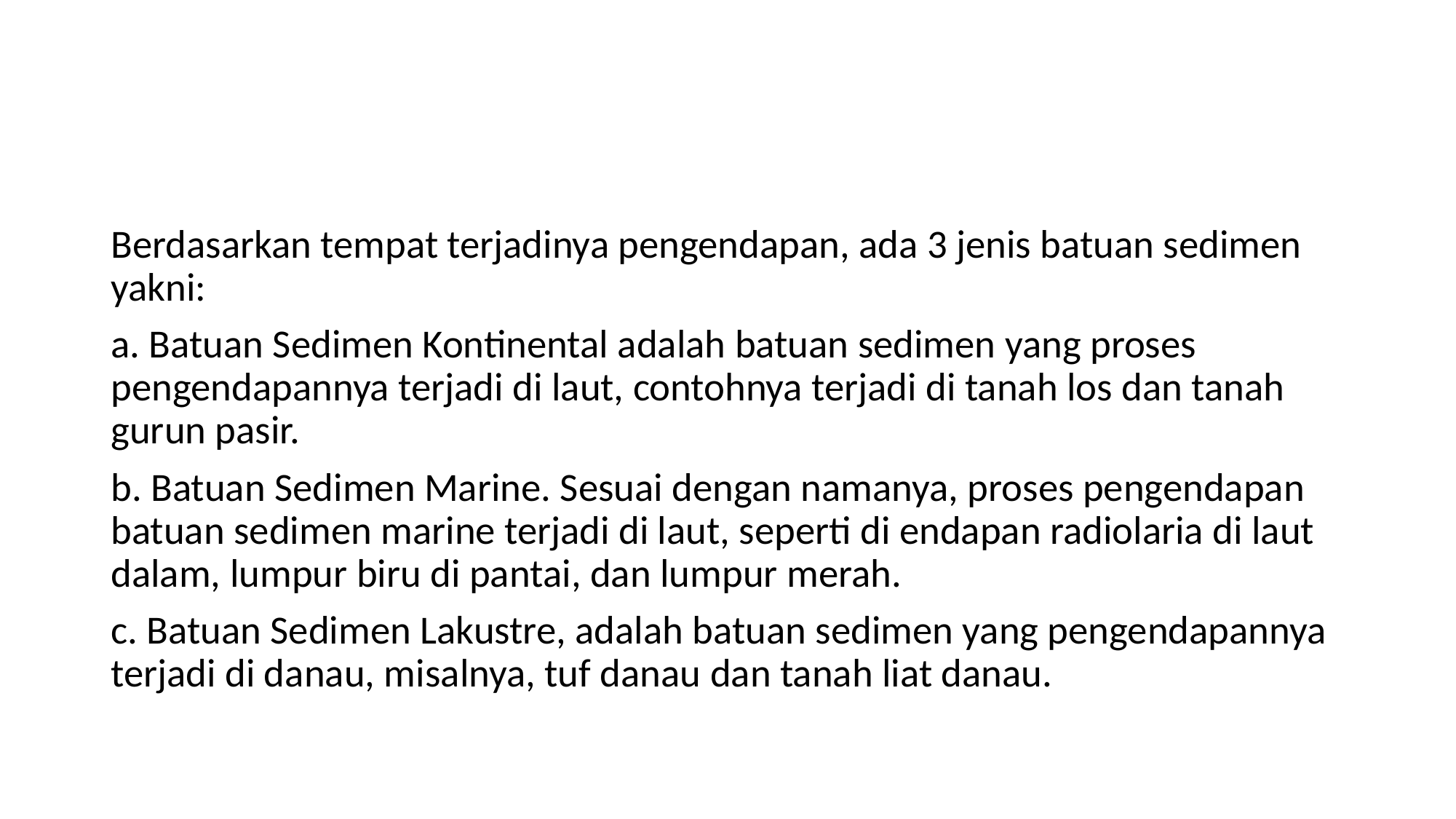

#
Berdasarkan tempat terjadinya pengendapan, ada 3 jenis batuan sedimen yakni:
a. Batuan Sedimen Kontinental adalah batuan sedimen yang proses pengendapannya terjadi di laut, contohnya terjadi di tanah los dan tanah gurun pasir.
b. Batuan Sedimen Marine. Sesuai dengan namanya, proses pengendapan batuan sedimen marine terjadi di laut, seperti di endapan radiolaria di laut dalam, lumpur biru di pantai, dan lumpur merah.
c. Batuan Sedimen Lakustre, adalah batuan sedimen yang pengendapannya terjadi di danau, misalnya, tuf danau dan tanah liat danau.